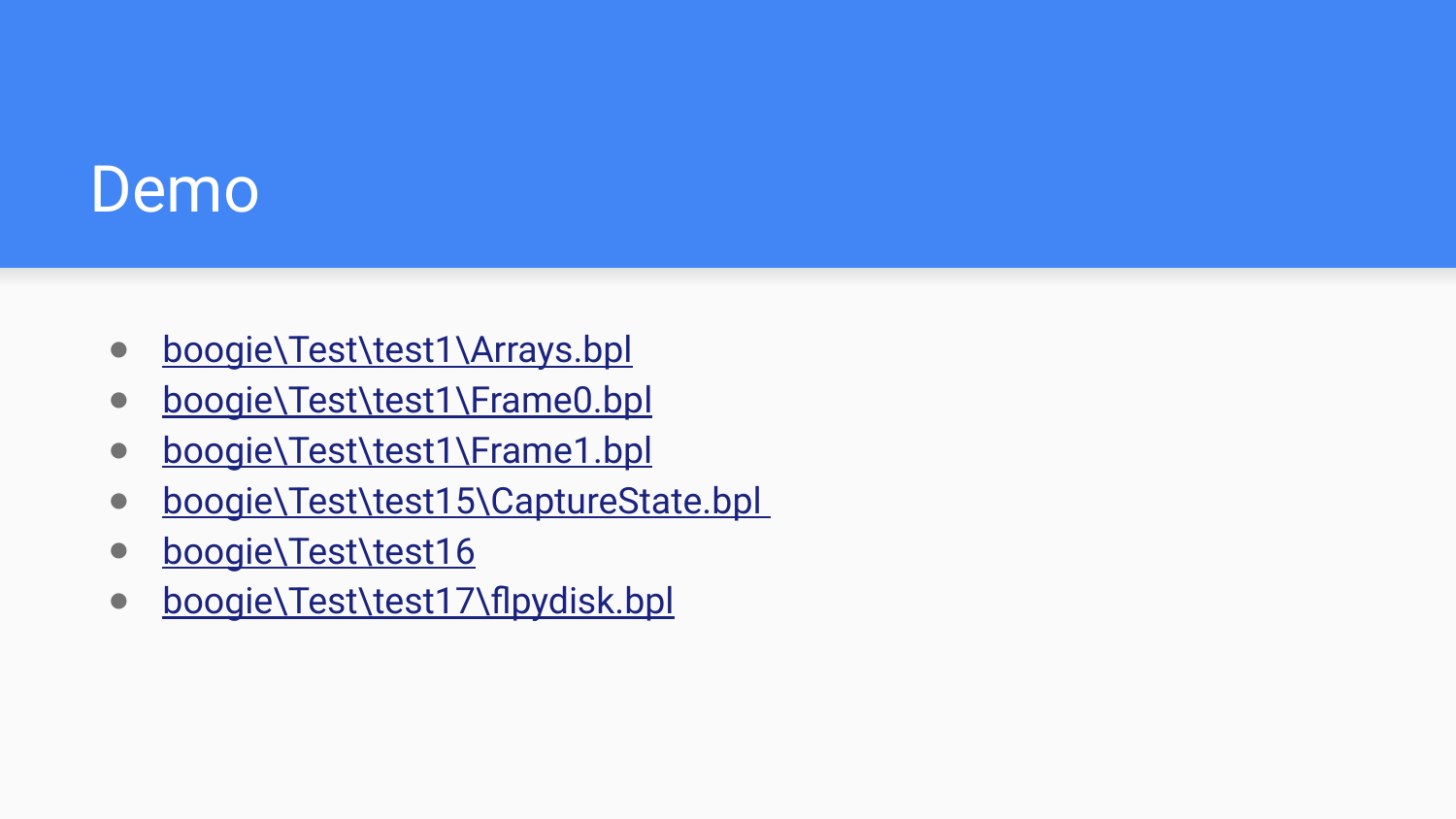

# Demo
boogie\Test\test1\Arrays.bpl
boogie\Test\test1\Frame0.bpl
boogie\Test\test1\Frame1.bpl
boogie\Test\test15\CaptureState.bpl
boogie\Test\test16
boogie\Test\test17\flpydisk.bpl